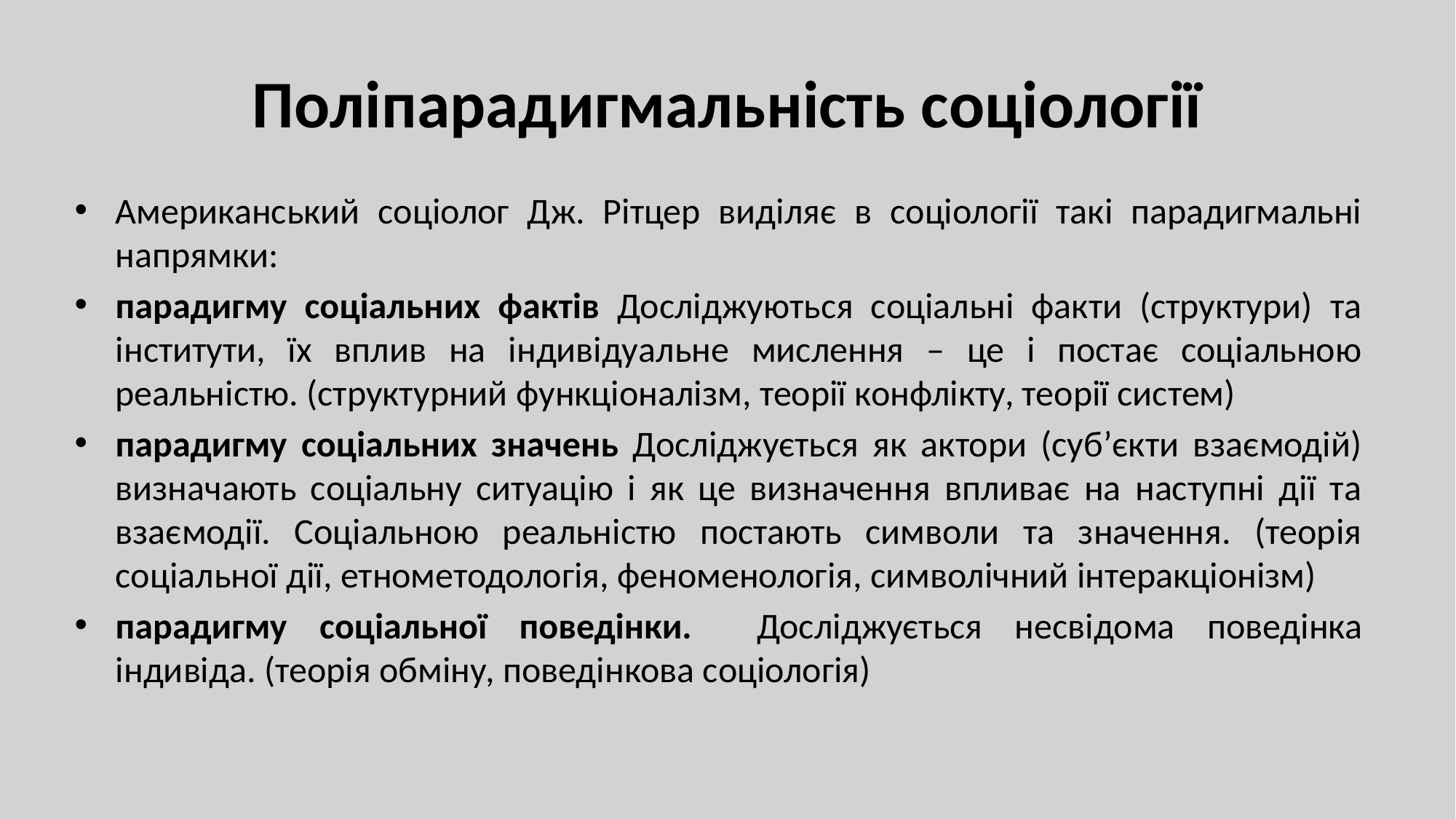

# Поліпарадигмальність соціології
Американський соціолог Дж. Рітцер виділяє в соціології такі парадигмальні напрямки:
парадигму соціальних фактів Досліджуються соціальні факти (структури) та інститути, їх вплив на індивідуальне мислення – це і постає соціальною реальністю. (структурний функціоналізм, теорії конфлікту, теорії систем)
парадигму соціальних значень Досліджується як актори (суб’єкти взаємодій) визначають соціальну ситуацію і як це визначення впливає на наступні дії та взаємодії. Соціальною реальністю постають символи та значення. (теорія соціальної дії, етнометодологія, феноменологія, символічний інтеракціонізм)
парадигму соціальної поведінки.  Досліджується несвідома поведінка індивіда. (теорія обміну, поведінкова соціологія)